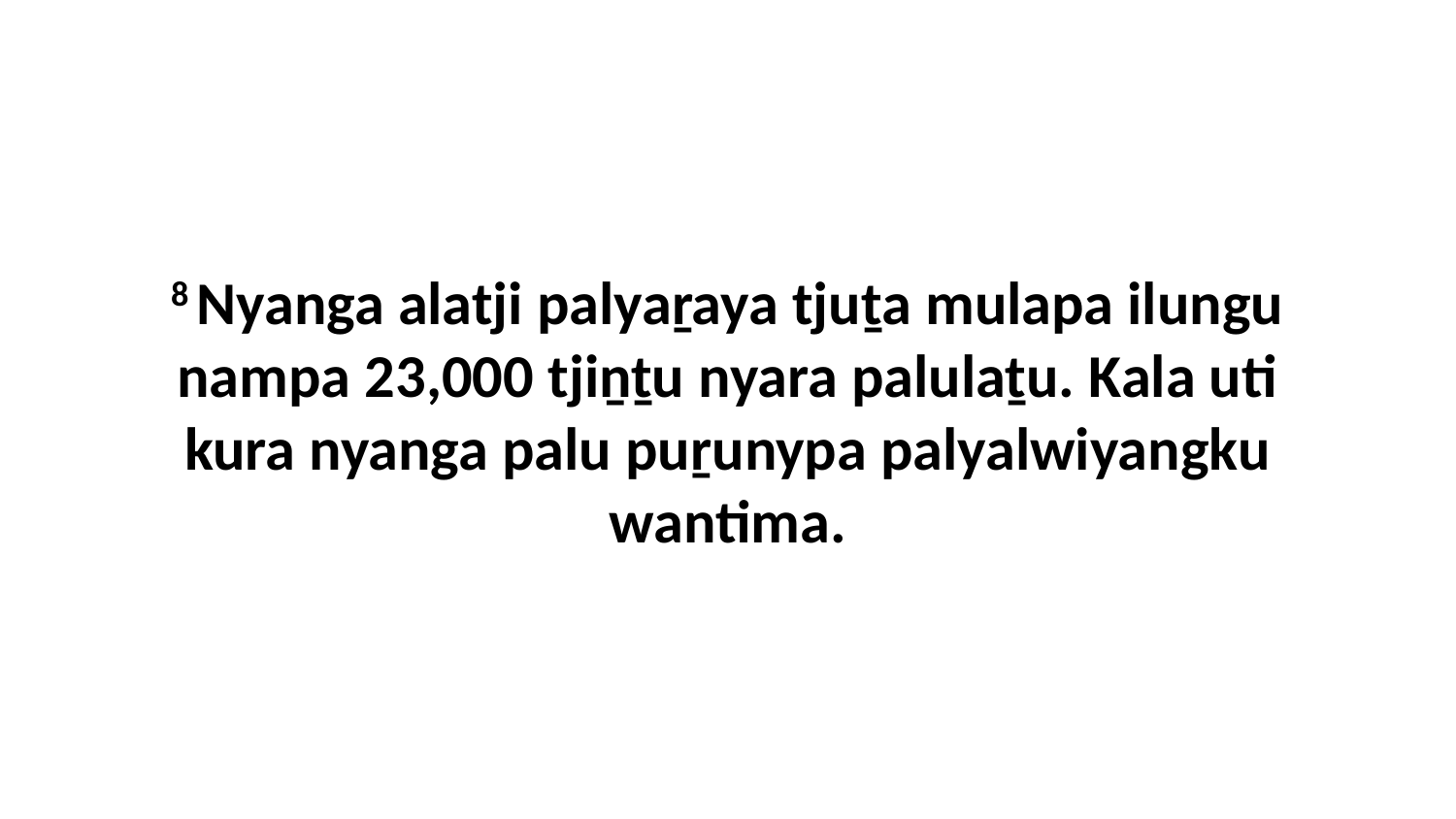

8 Nyanga alatji palyaṟaya tjuṯa mulapa ilungu nampa 23,000 tjiṉṯu nyara palulaṯu. Kala uti kura nyanga palu puṟunypa palyalwiyangku wantima.